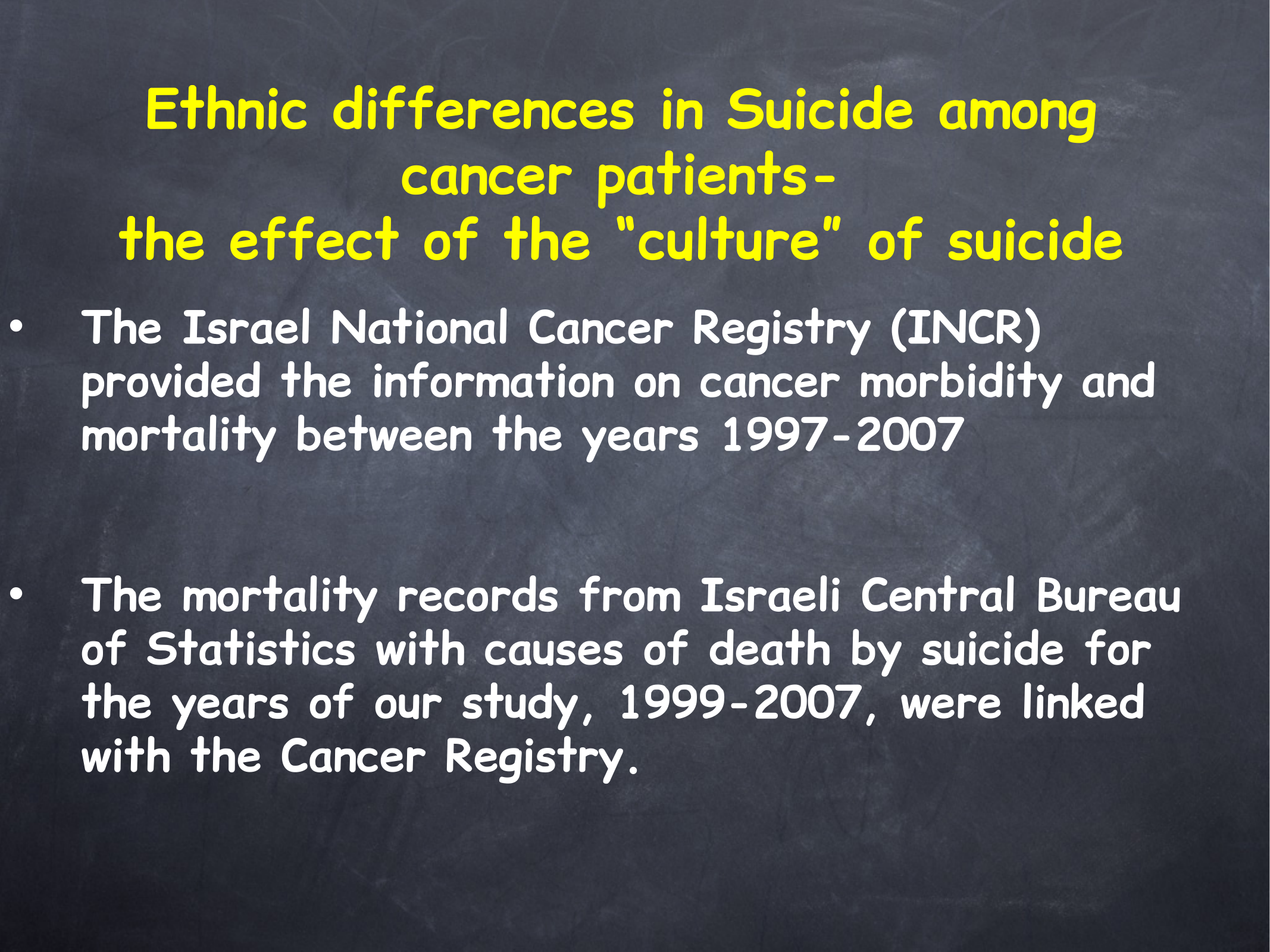

# Ethnic differences in Suicide among cancer patients- the effect of the “culture” of suicide
The Israel National Cancer Registry (INCR) provided the information on cancer morbidity and mortality between the years 1997-2007

The mortality records from Israeli Central Bureau of Statistics with causes of death by suicide for the years of our study, 1999-2007, were linked with the Cancer Registry.